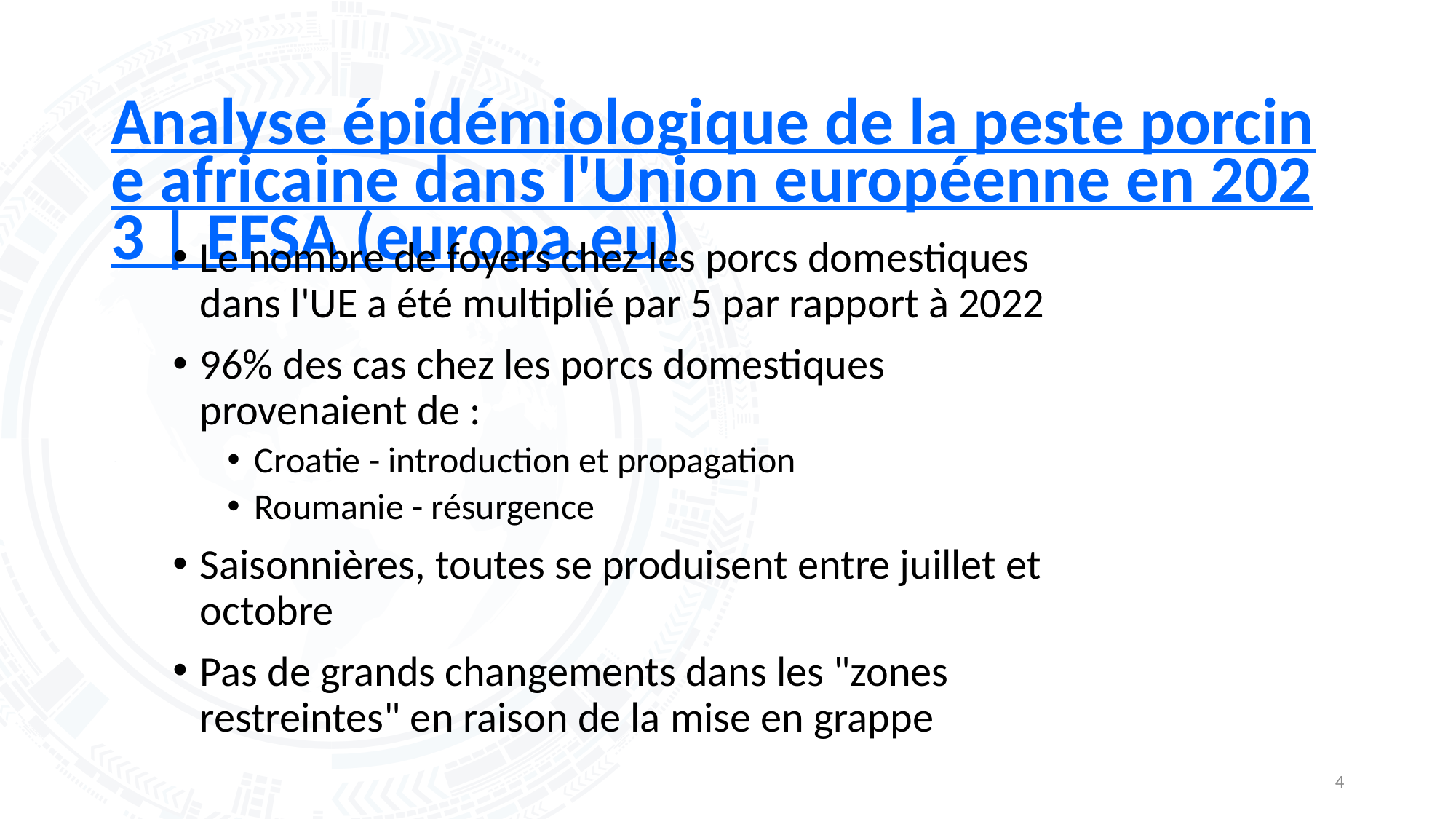

# Analyse épidémiologique de la peste porcine africaine dans l'Union européenne en 2023 | EFSA (europa.eu)
Le nombre de foyers chez les porcs domestiques dans l'UE a été multiplié par 5 par rapport à 2022
96% des cas chez les porcs domestiques provenaient de :
Croatie - introduction et propagation
Roumanie - résurgence
Saisonnières, toutes se produisent entre juillet et octobre
Pas de grands changements dans les "zones restreintes" en raison de la mise en grappe
4